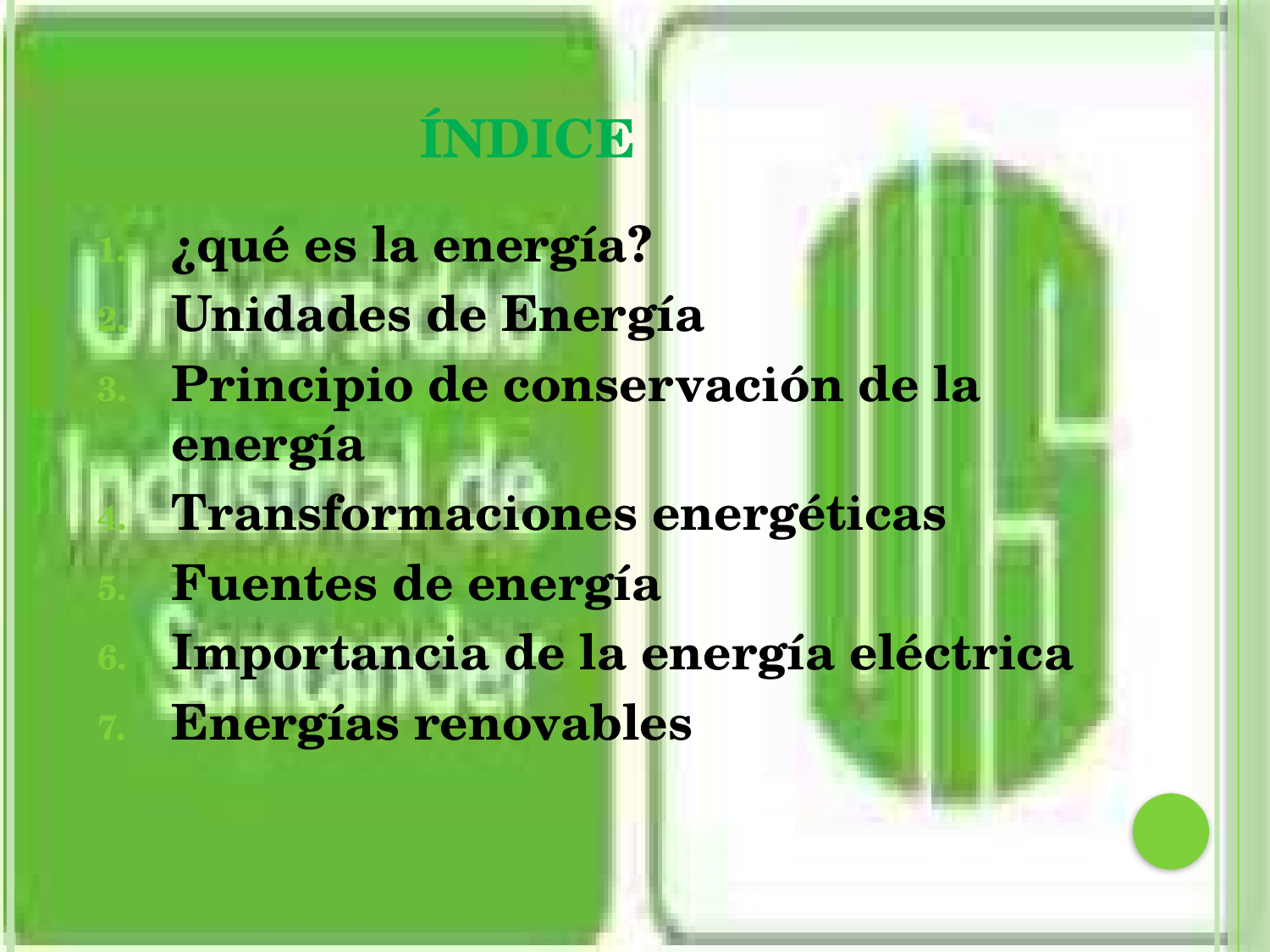

# ÍNDICE
¿qué es la energía?
Unidades de Energía
Principio de conservación de la energía
Transformaciones energéticas
Fuentes de energía
Importancia de la energía eléctrica
Energías renovables